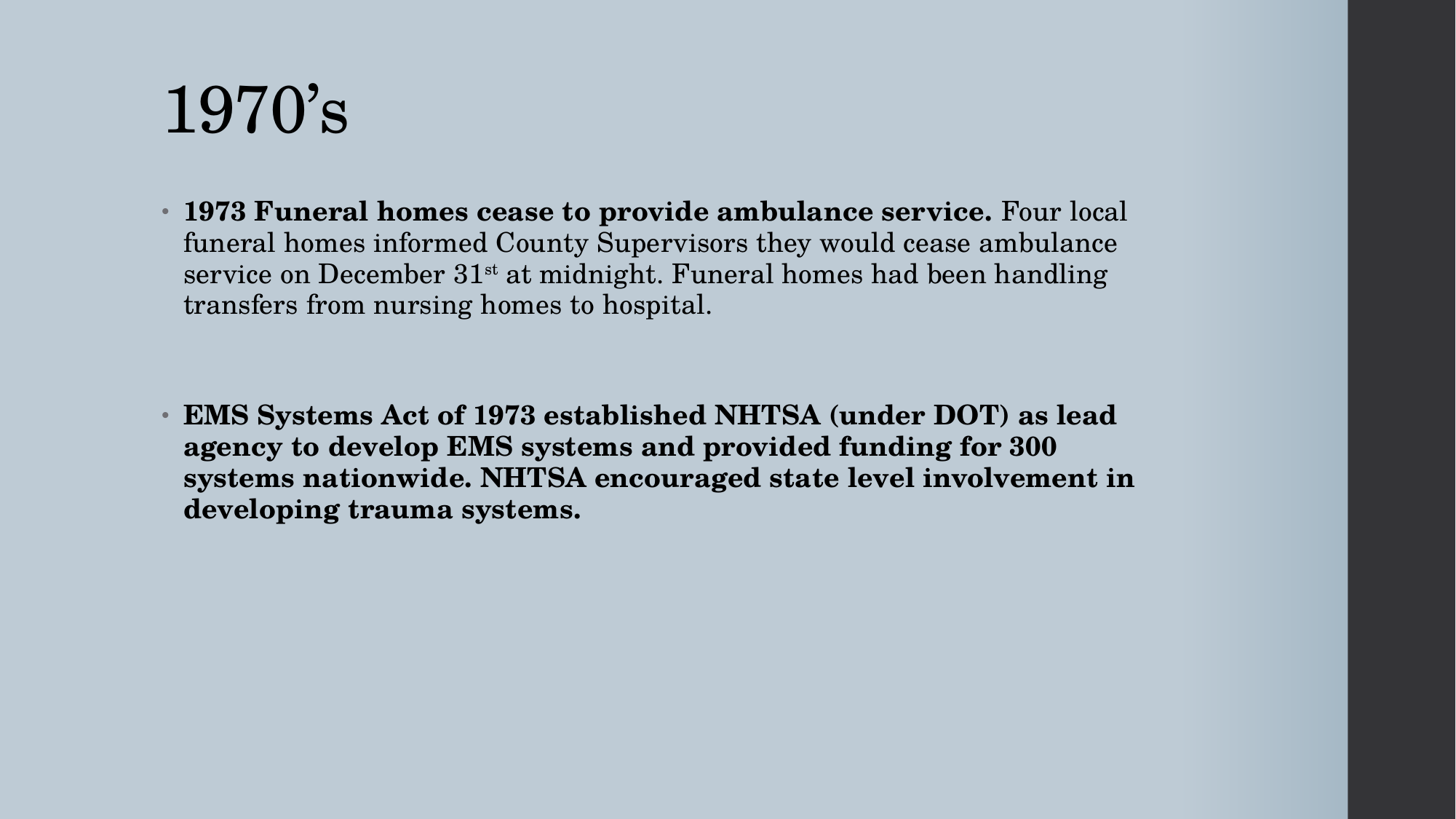

# 1970’s
1973 Funeral homes cease to provide ambulance service. Four local funeral homes informed County Supervisors they would cease ambulance service on December 31st at midnight. Funeral homes had been handling transfers from nursing homes to hospital.

EMS Systems Act of 1973 established NHTSA (under DOT) as lead agency to develop EMS systems and provided funding for 300 systems nationwide. NHTSA encouraged state level involvement in developing trauma systems.